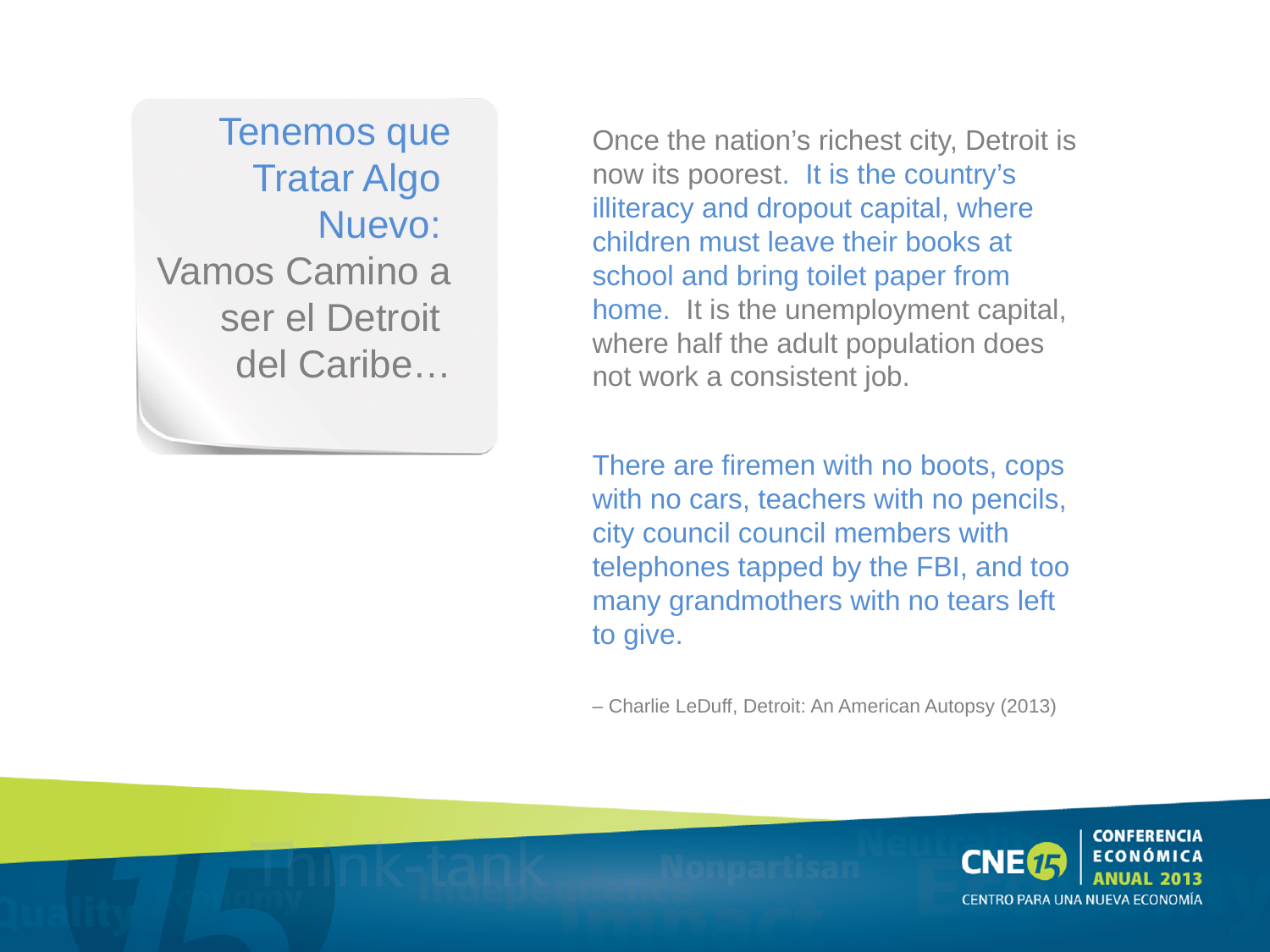

Tenemos que Tratar Algo
Nuevo:
Vamos Camino a ser el Detroit
del Caribe…

Once the nation’s richest city, Detroit is now its poorest.  It is the country’s illiteracy and dropout capital, where children must leave their books at school and bring toilet paper from home.  It is the unemployment capital, where half the adult population does not work a consistent job.

There are firemen with no boots, cops with no cars, teachers with no pencils, city council council members with telephones tapped by the FBI, and too many grandmothers with no tears left to give.

– Charlie LeDuff, Detroit: An American Autopsy (2013)